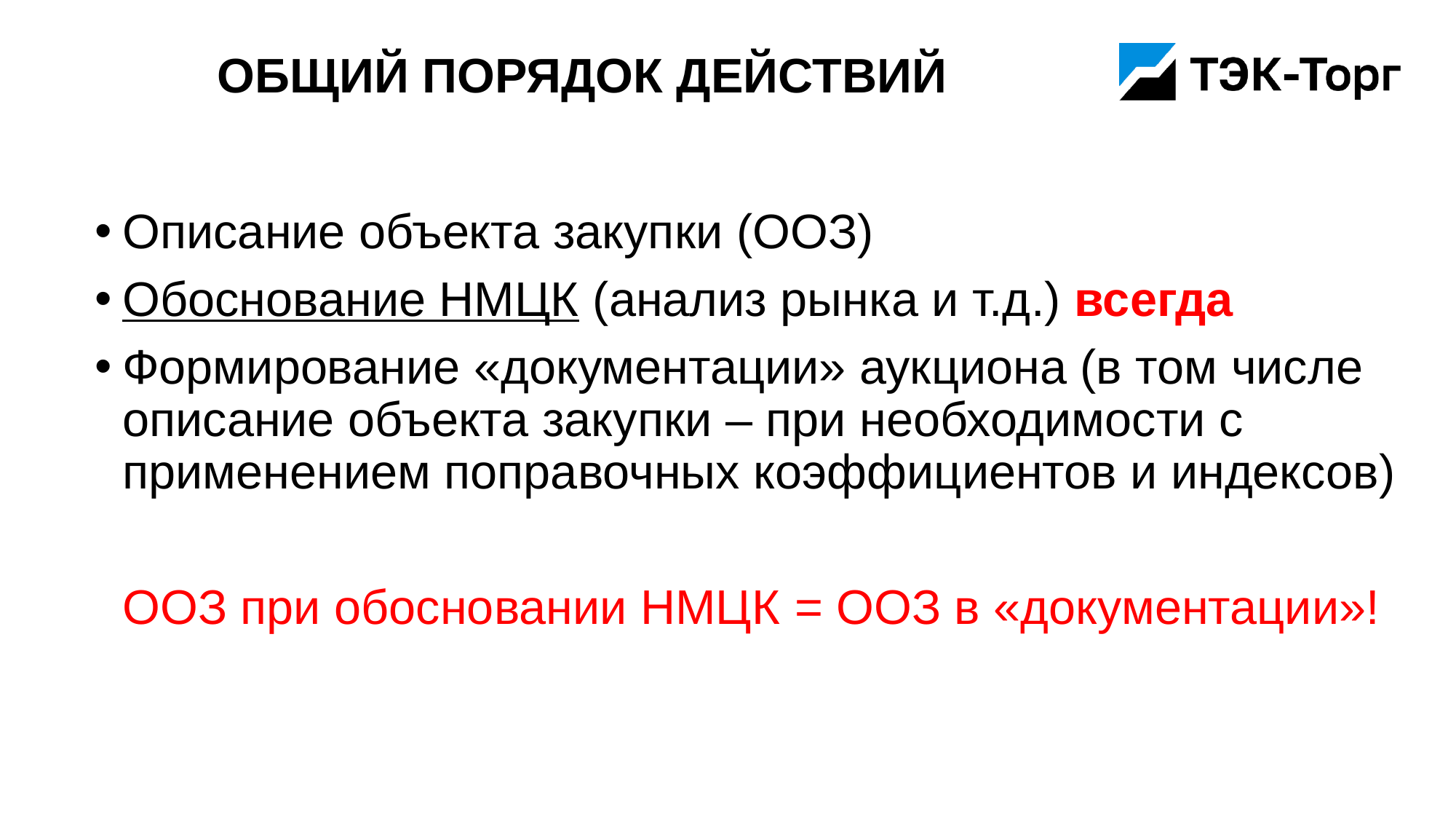

# Общий порядок действий
Описание объекта закупки (ООЗ)
Обоснование НМЦК (анализ рынка и т.д.) всегда
Формирование «документации» аукциона (в том числе описание объекта закупки – при необходимости с применением поправочных коэффициентов и индексов)

	ООЗ при обосновании НМЦК = ООЗ в «документации»!